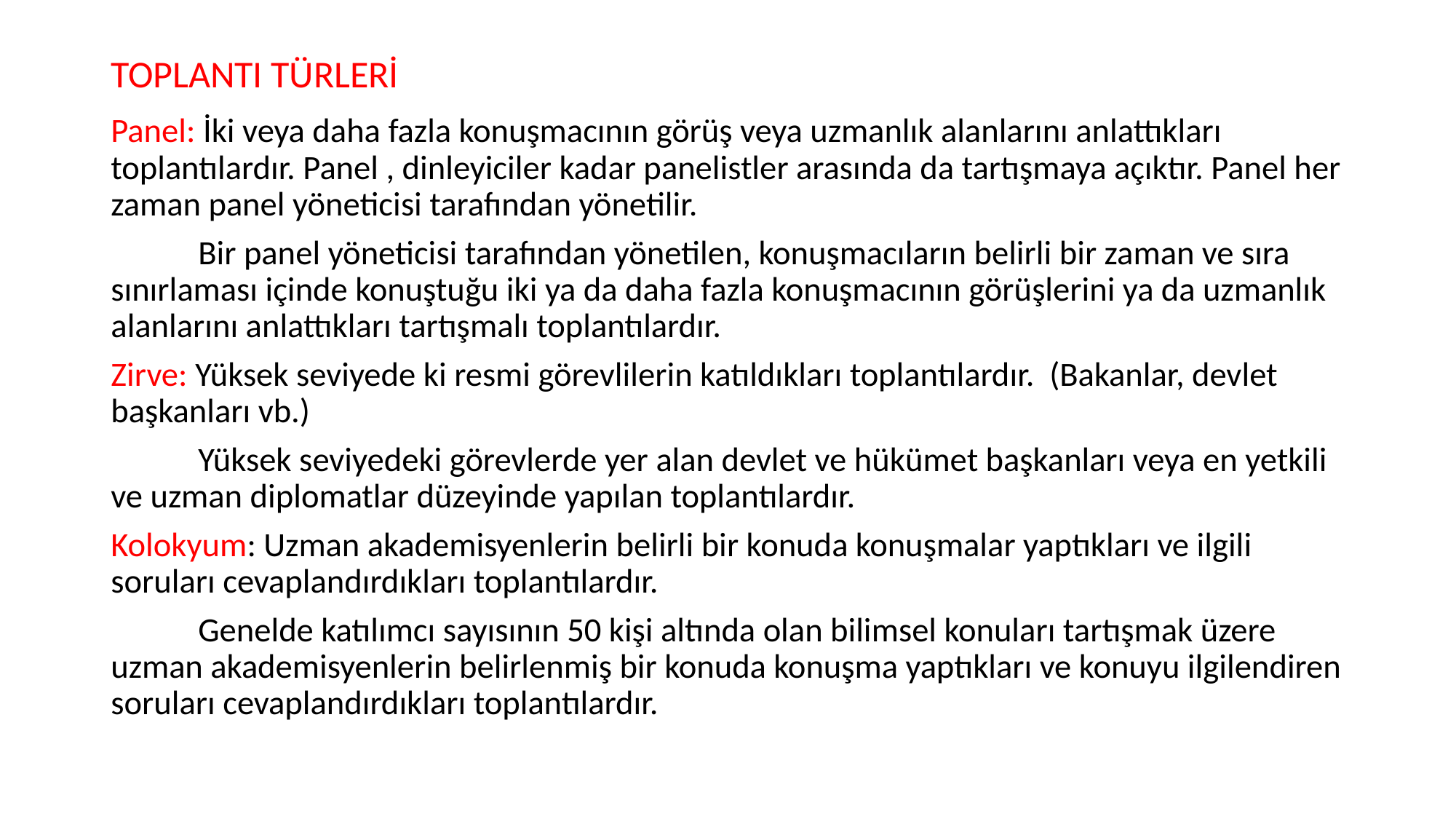

# TOPLANTI TÜRLERİ
Panel: İki veya daha fazla konuşmacının görüş veya uzmanlık alanlarını anlattıkları toplantılardır. Panel , dinleyiciler kadar panelistler arasında da tartışmaya açıktır. Panel her zaman panel yöneticisi tarafından yönetilir.
	Bir panel yöneticisi tarafından yönetilen, konuşmacıların belirli bir zaman ve sıra sınırlaması içinde konuştuğu iki ya da daha fazla konuşmacının görüşlerini ya da uzmanlık alanlarını anlattıkları tartışmalı toplantılardır.
Zirve: Yüksek seviyede ki resmi görevlilerin katıldıkları toplantılardır.  (Bakanlar, devlet başkanları vb.)
	Yüksek seviyedeki görevlerde yer alan devlet ve hükümet başkanları veya en yetkili ve uzman diplomatlar düzeyinde yapılan toplantılardır.
Kolokyum: Uzman akademisyenlerin belirli bir konuda konuşmalar yaptıkları ve ilgili soruları cevaplandırdıkları toplantılardır.
	Genelde katılımcı sayısının 50 kişi altında olan bilimsel konuları tartışmak üzere uzman akademisyenlerin belirlenmiş bir konuda konuşma yaptıkları ve konuyu ilgilendiren soruları cevaplandırdıkları toplantılardır.